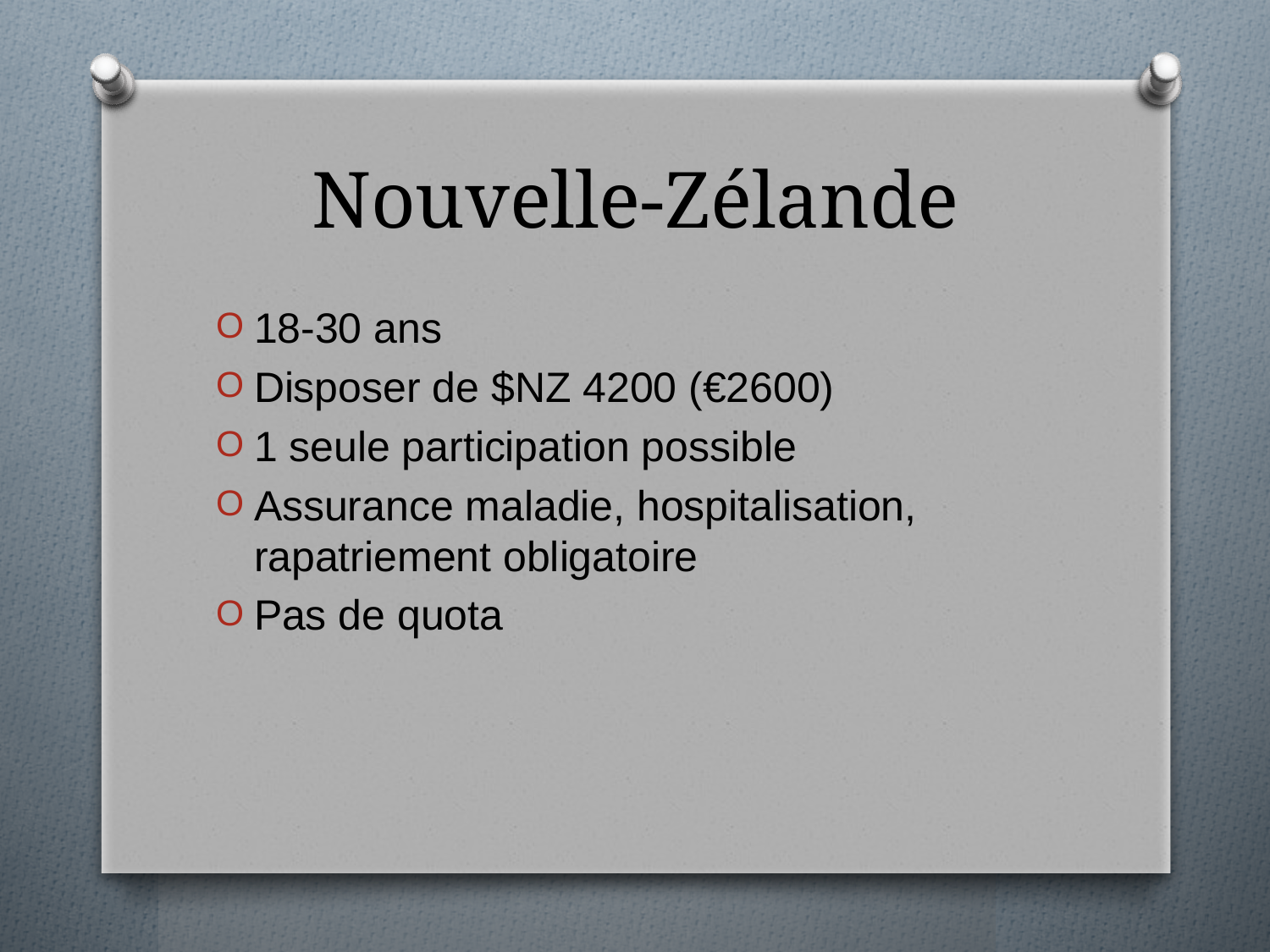

# Nouvelle-Zélande
18-30 ans
Disposer de $NZ 4200 (€2600)
1 seule participation possible
Assurance maladie, hospitalisation, rapatriement obligatoire
Pas de quota